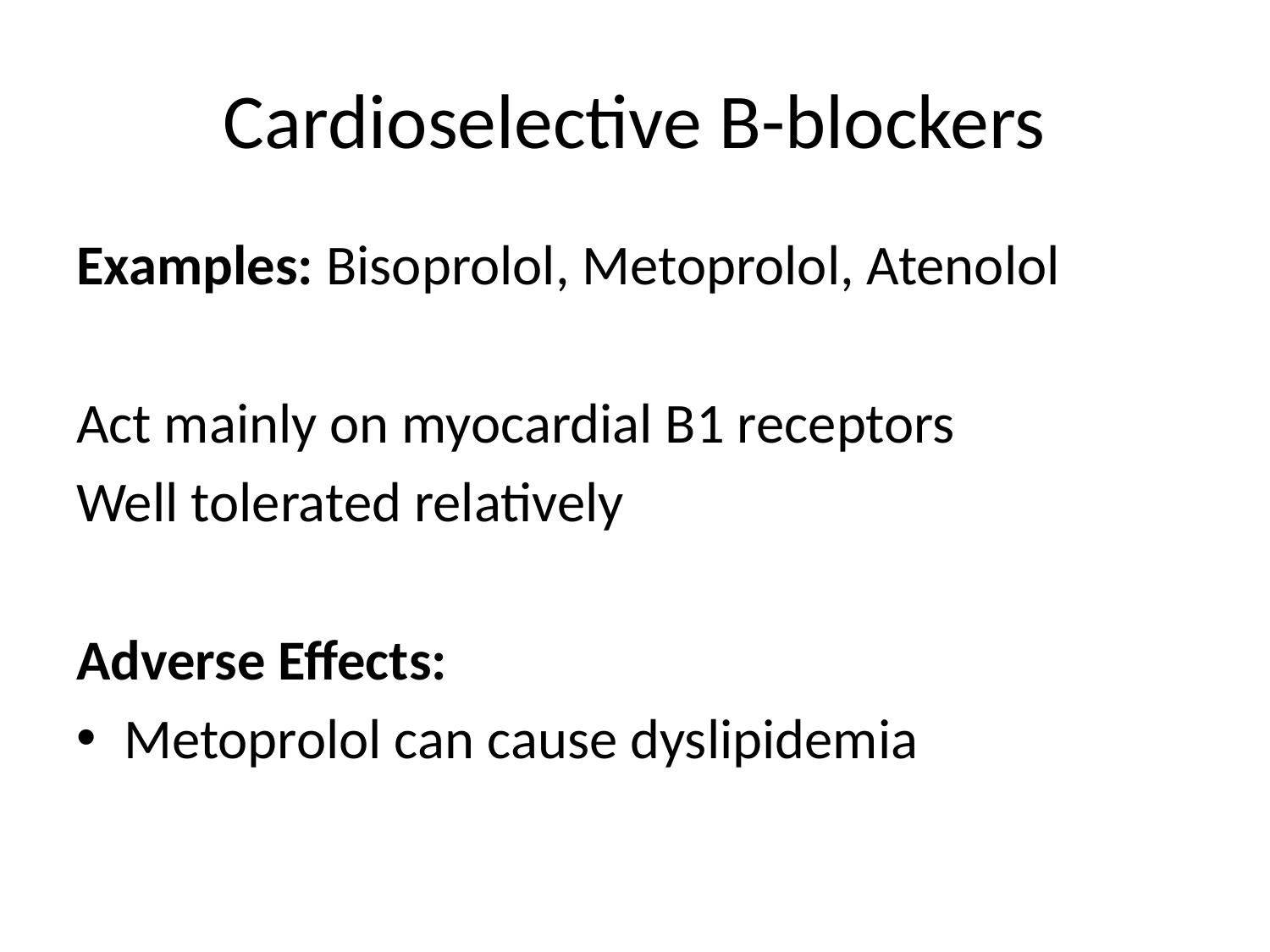

# Cardioselective B-blockers
Examples: Bisoprolol, Metoprolol, Atenolol

Act mainly on myocardial B1 receptors
Well tolerated relatively

Adverse Effects:
Metoprolol can cause dyslipidemia